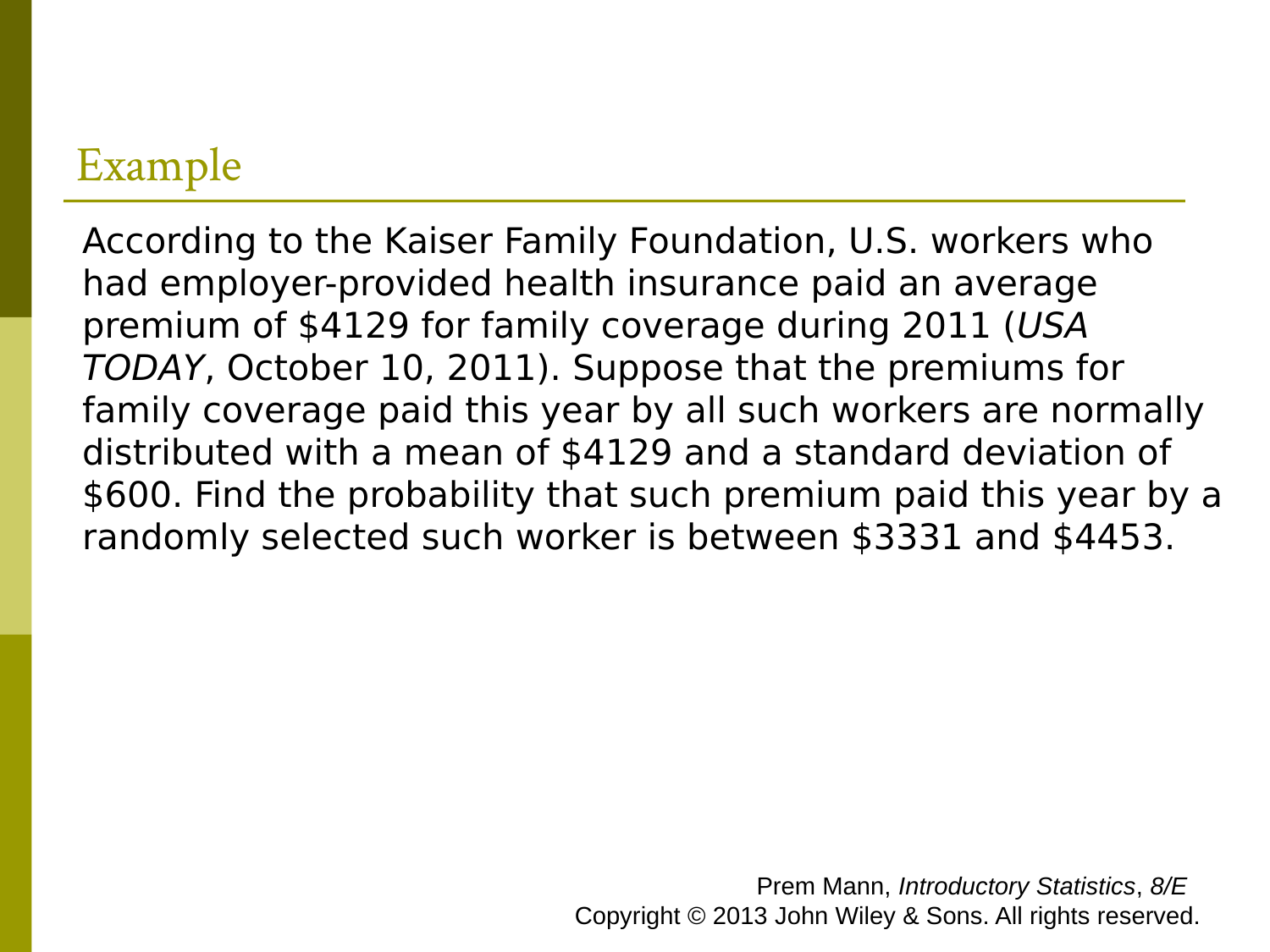

# Example
According to the Kaiser Family Foundation, U.S. workers who had employer-provided health insurance paid an average premium of $4129 for family coverage during 2011 (USA TODAY, October 10, 2011). Suppose that the premiums for family coverage paid this year by all such workers are normally distributed with a mean of $4129 and a standard deviation of $600. Find the probability that such premium paid this year by a randomly selected such worker is between $3331 and $4453.
                          Prem Mann, Introductory Statistics, 8/E Copyright © 2013 John Wiley & Sons. All rights reserved.